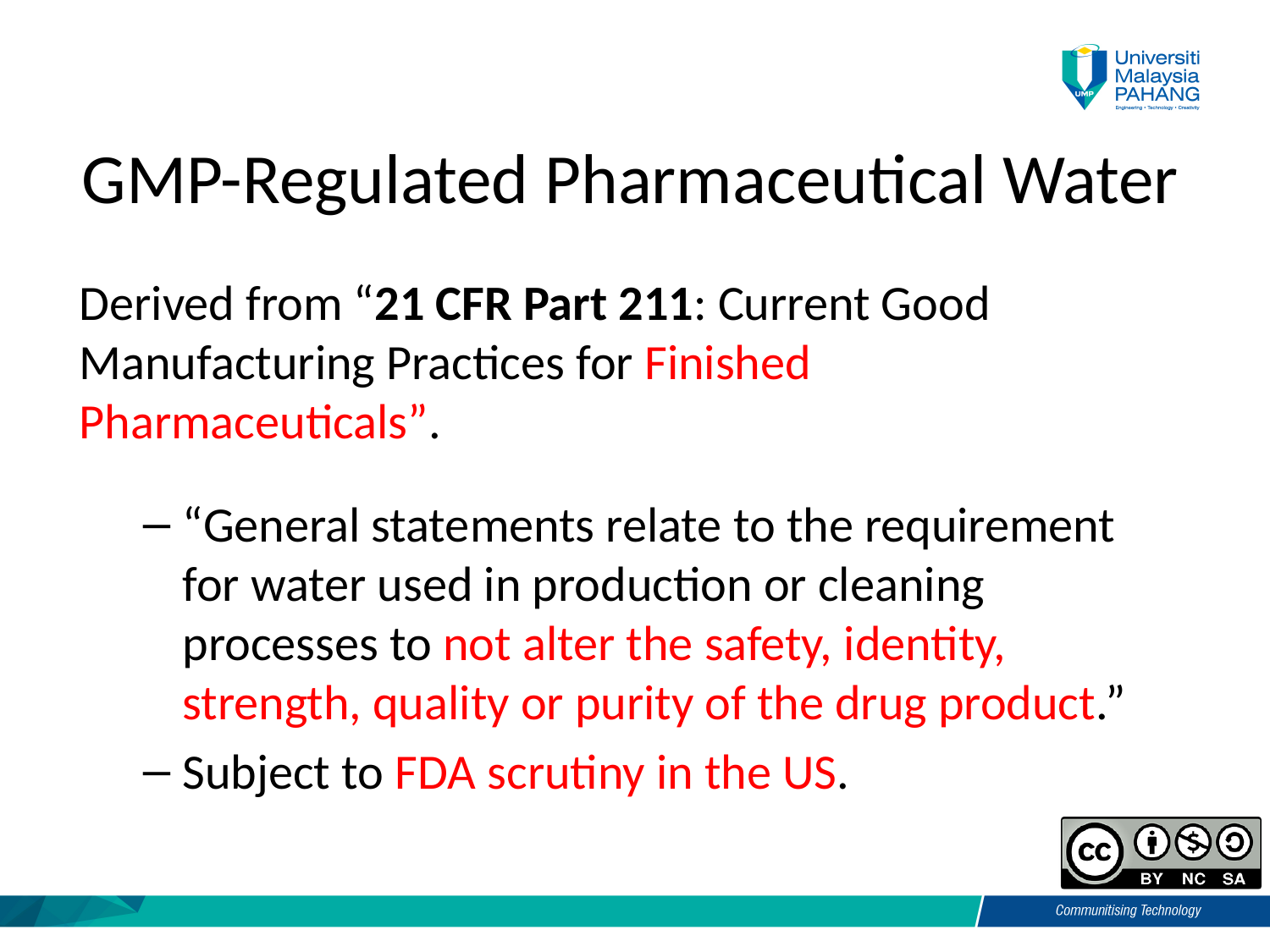

GMP-Regulated Pharmaceutical Water
Derived from “21 CFR Part 211: Current Good Manufacturing Practices for Finished Pharmaceuticals”.

“General statements relate to the requirement for water used in production or cleaning processes to not alter the safety, identity, strength, quality or purity of the drug product.”
Subject to FDA scrutiny in the US.